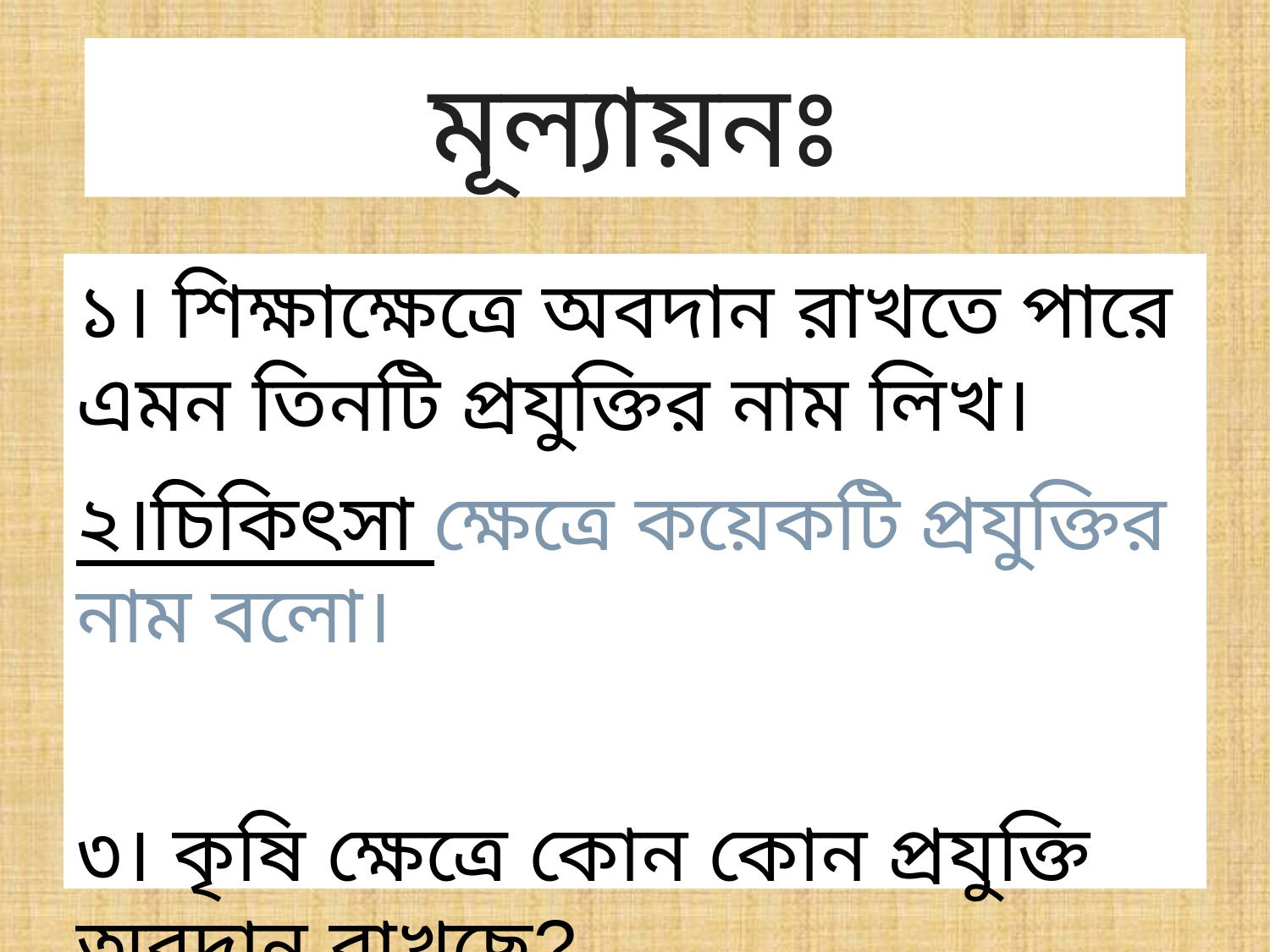

# মূল্যায়নঃ
১। শিক্ষাক্ষেত্রে অবদান রাখতে পারে এমন তিনটি প্রযুক্তির নাম লিখ।
২।চিকিৎসা ক্ষেত্রে কয়েকটি প্রযুক্তির নাম বলো।

৩। কৃষি ক্ষেত্রে কোন কোন প্রযুক্তি অবদান রাখছে?